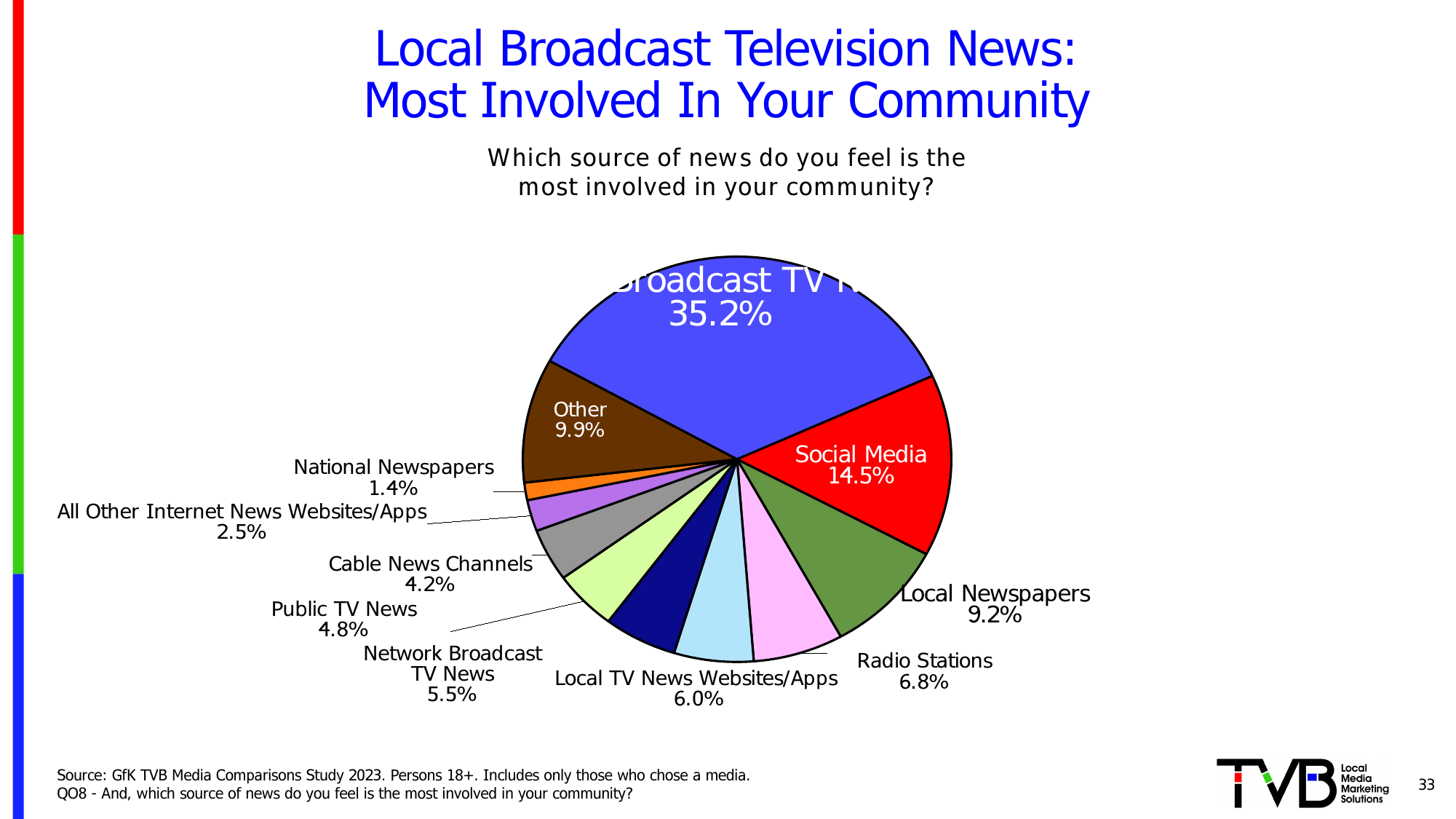

# Local Broadcast Television News: Most Involved In Your Community
Which source of news do you feel is the most involved in your community?

### Chart

| Category | Column1 | Column2 |
|---|---|---|
| Local Broadcast TV News | 0.352 | None |
| Social Media | 0.145 | None |
| Local Newspapers | 0.092 | None |
| Radio Stations | 0.068 | None |
| Local TV News Websites/Apps  | 0.06 | None |
| Network Broadcast
TV News | 0.055 | None |
| Public TV News | 0.048 | None |
| Cable News Channels | 0.042 | None |
| All Other Internet News Websites/Apps | 0.025 | None |
| National Newspapers | 0.014 | None |
| Other | 0.09899999999999975 | 0.9010000000000002 |
Source: GfK TVB Media Comparisons Study 2023. Persons 18+. Includes only those who chose a media.
QO8 - And, which source of news do you feel is the most involved in your community?
33